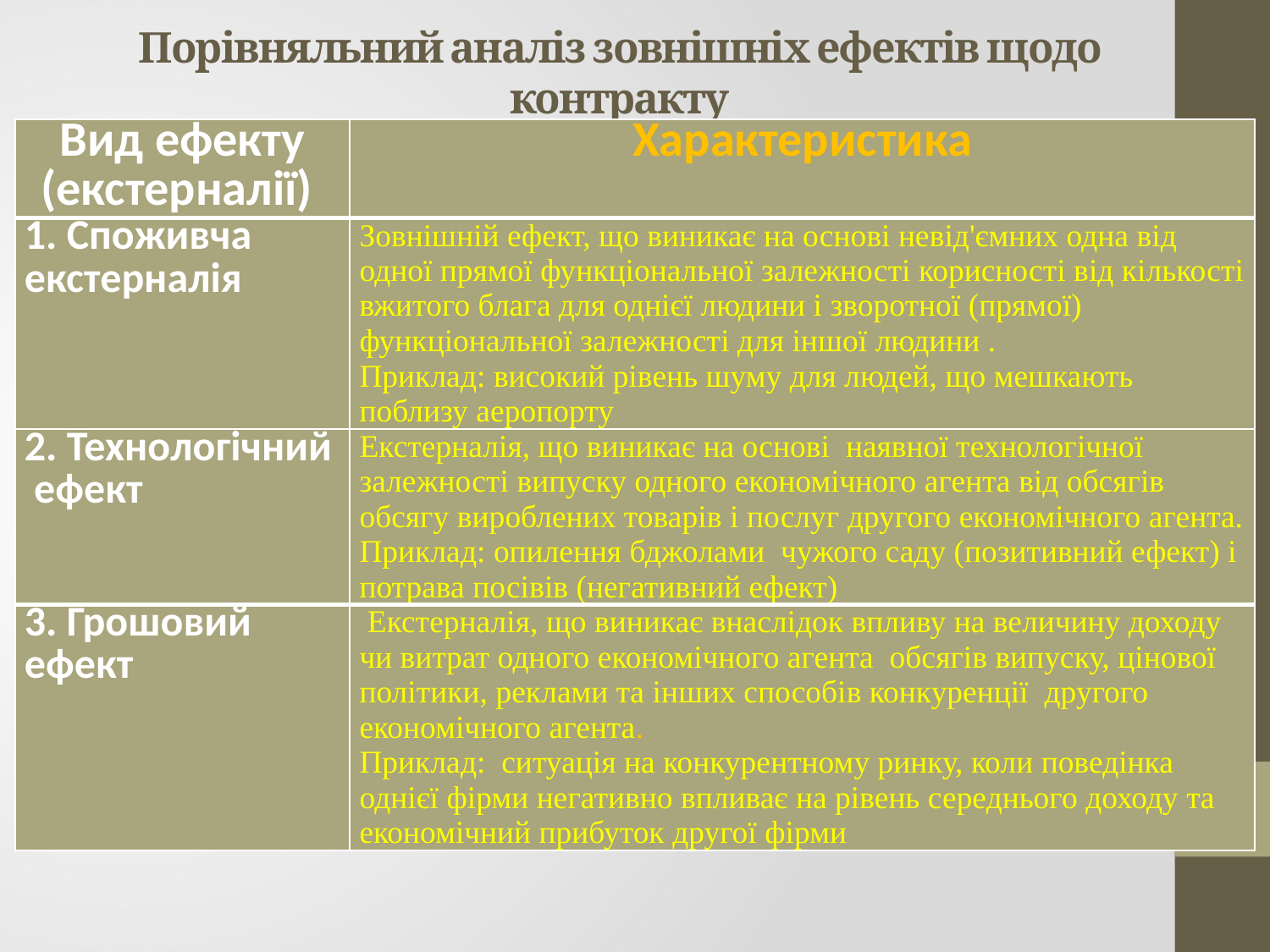

# Порівняльний аналіз зовнішніх ефектів щодо контракту
| Вид ефекту (екстерналії) | Характеристика |
| --- | --- |
| 1. Споживча екстерналія | Зовнішній ефект, що виникає на основі невід'ємних одна від одної прямої функціональної залежності корисності від кількості вжитого блага для однієї людини і зворотної (прямої) функціональної залежності для іншої людини . Приклад: високий рівень шуму для людей, що мешкають поблизу аеропорту |
| 2. Технологічний ефект | Екстерналія, що виникає на основі наявної технологічної залежності випуску одного економічного агента від обсягів обсягу вироблених товарів і послуг другого економічного агента. Приклад: опилення бджолами чужого саду (позитивний ефект) і потрава посівів (негативний ефект) |
| 3. Грошовий ефект | Екстерналія, що виникає внаслідок впливу на величину доходу чи витрат одного економічного агента обсягів випуску, цінової політики, реклами та інших способів конкуренції другого економічного агента. Приклад: ситуація на конкурентному ринку, коли поведінка однієї фірми негативно впливає на рівень середнього доходу та економічний прибуток другої фірми |